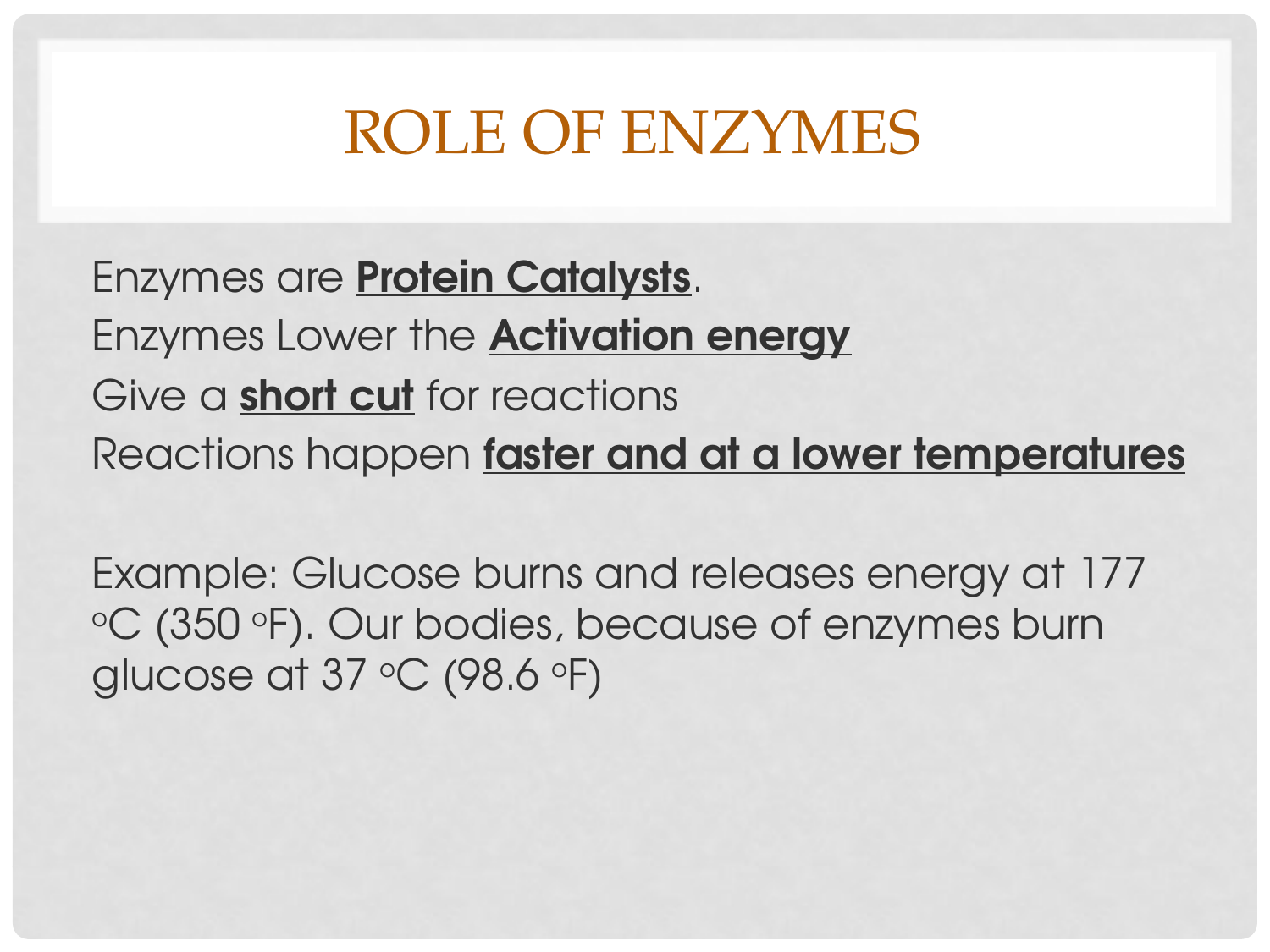

# Role of Enzymes
Enzymes are Protein Catalysts.
Enzymes Lower the Activation energy
Give a short cut for reactions
Reactions happen faster and at a lower temperatures

Example: Glucose burns and releases energy at 177 oC (350 oF). Our bodies, because of enzymes burn glucose at 37 oC (98.6 oF)